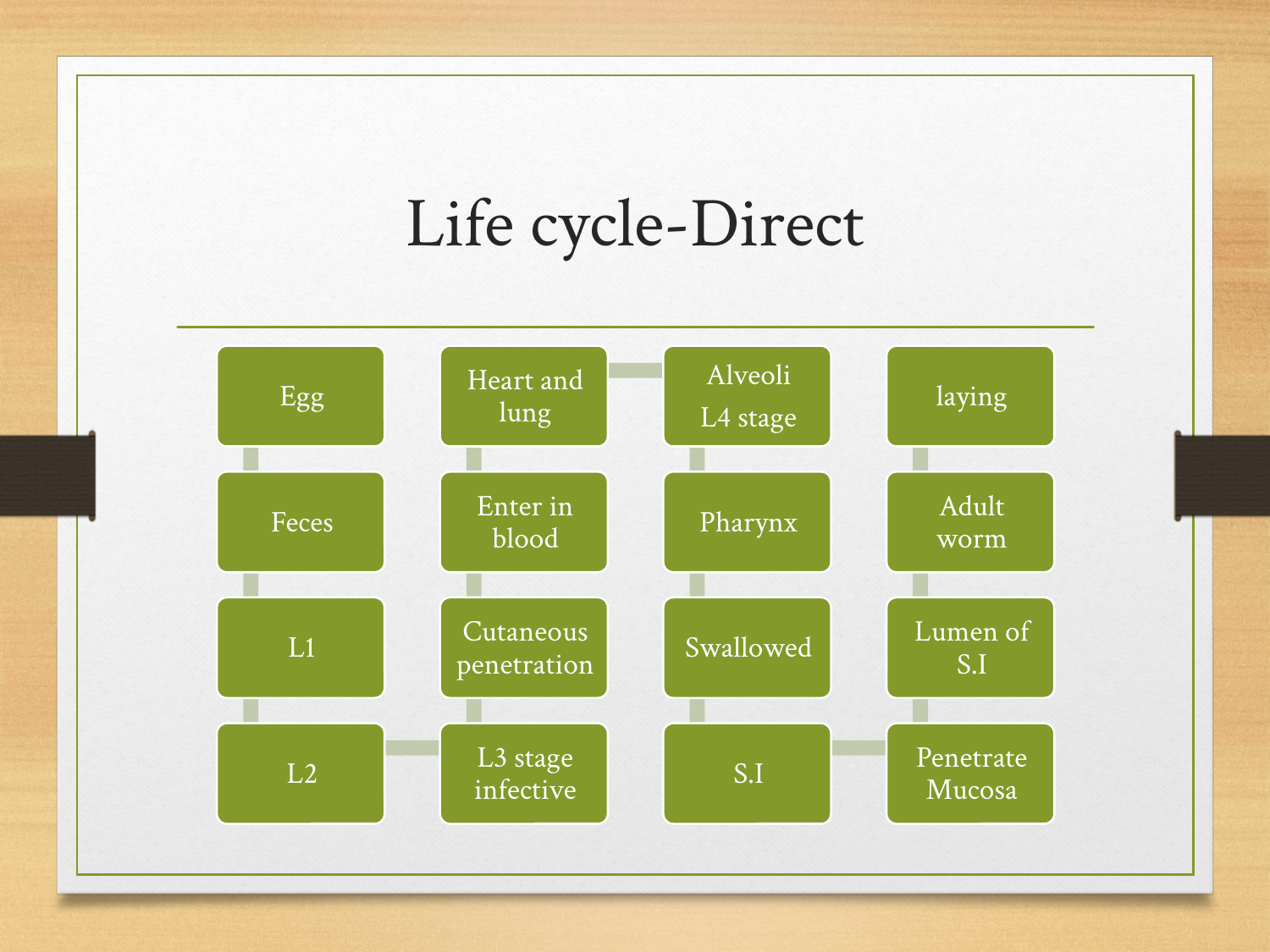

# Life cycle-Direct
Egg
Feces
L1
L2
L3 stage infective
Cutaneous penetration
Enter in blood
Heart and lung
Alveoli
L4 stage
Pharynx
Swallowed
S.I
Penetrate Mucosa
Lumen of S.I
Adult worm
laying